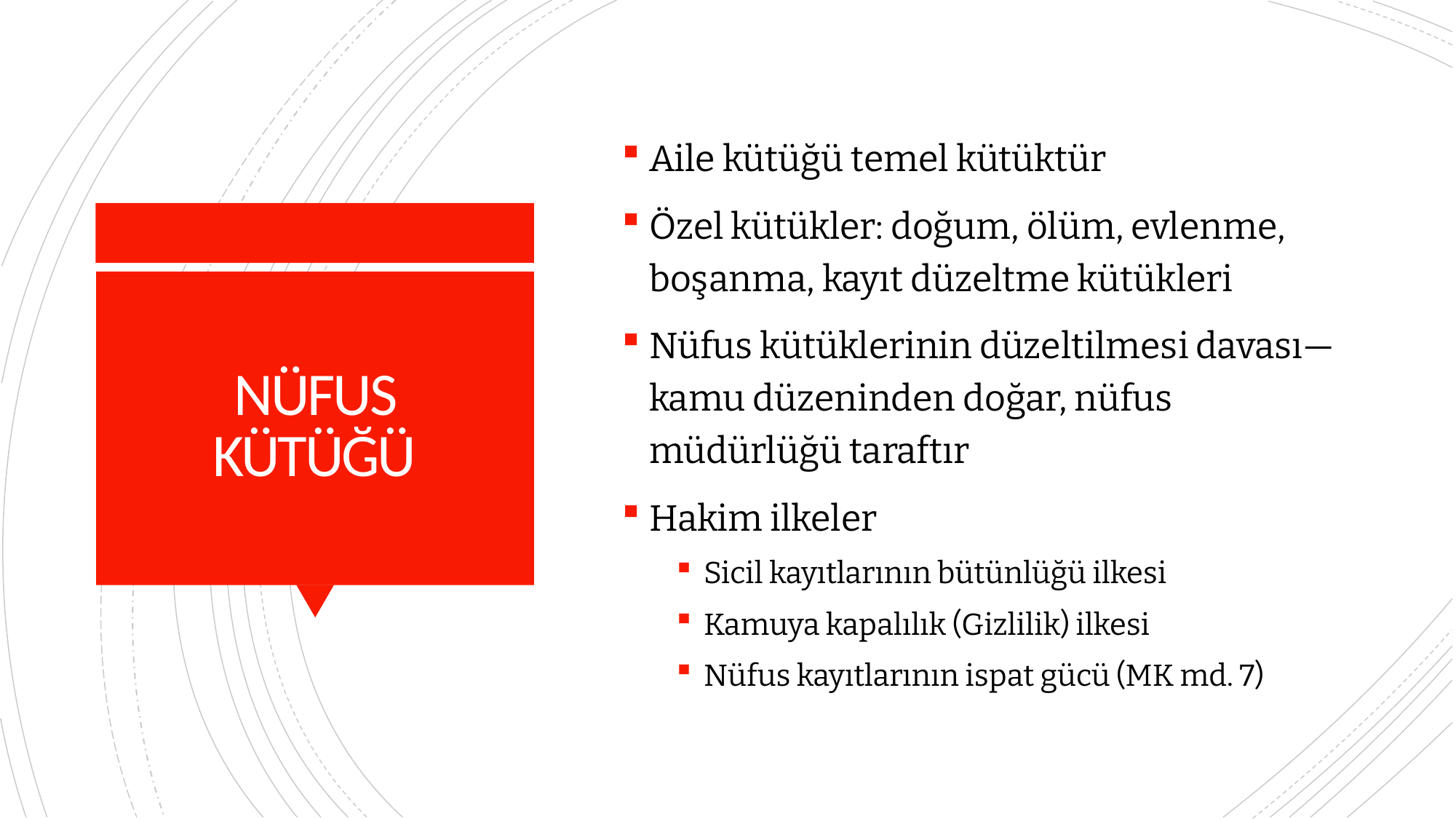

Aile kütüğü temel kütüktür
Özel kütükler: doğum, ölüm, evlenme, boşanma, kayıt düzeltme kütükleri
Nüfus kütüklerinin düzeltilmesi davası—kamu düzeninden doğar, nüfus müdürlüğü taraftır
Hakim ilkeler
Sicil kayıtlarının bütünlüğü ilkesi
Kamuya kapalılık (Gizlilik) ilkesi
Nüfus kayıtlarının ispat gücü (MK md. 7)
# NÜFUS KÜTÜĞÜ